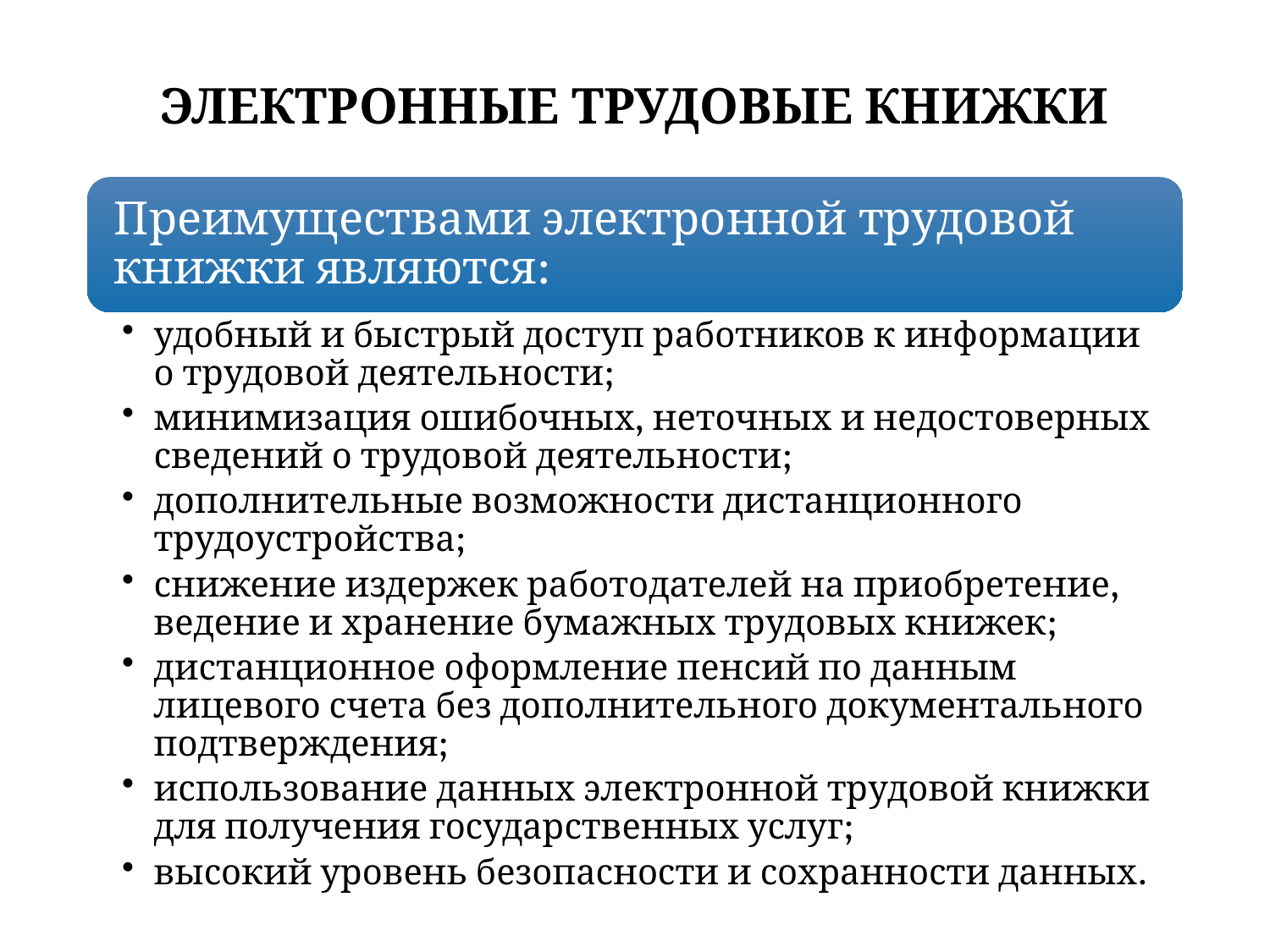

# ЭЛЕКТРОННЫЕ ТРУДОВЫЕ КНИЖКИ
Преимуществами электронной трудовой книжки являются:
удобный и быстрый доступ работников к информации о трудовой деятельности;
минимизация ошибочных, неточных и недостоверных сведений о трудовой деятельности;
дополнительные возможности дистанционного трудоустройства;
снижение издержек работодателей на приобретение, ведение и хранение бумажных трудовых книжек;
дистанционное оформление пенсий по данным лицевого счета без дополнительного документального подтверждения;
использование данных электронной трудовой книжки для получения государственных услуг;
высокий уровень безопасности и сохранности данных.